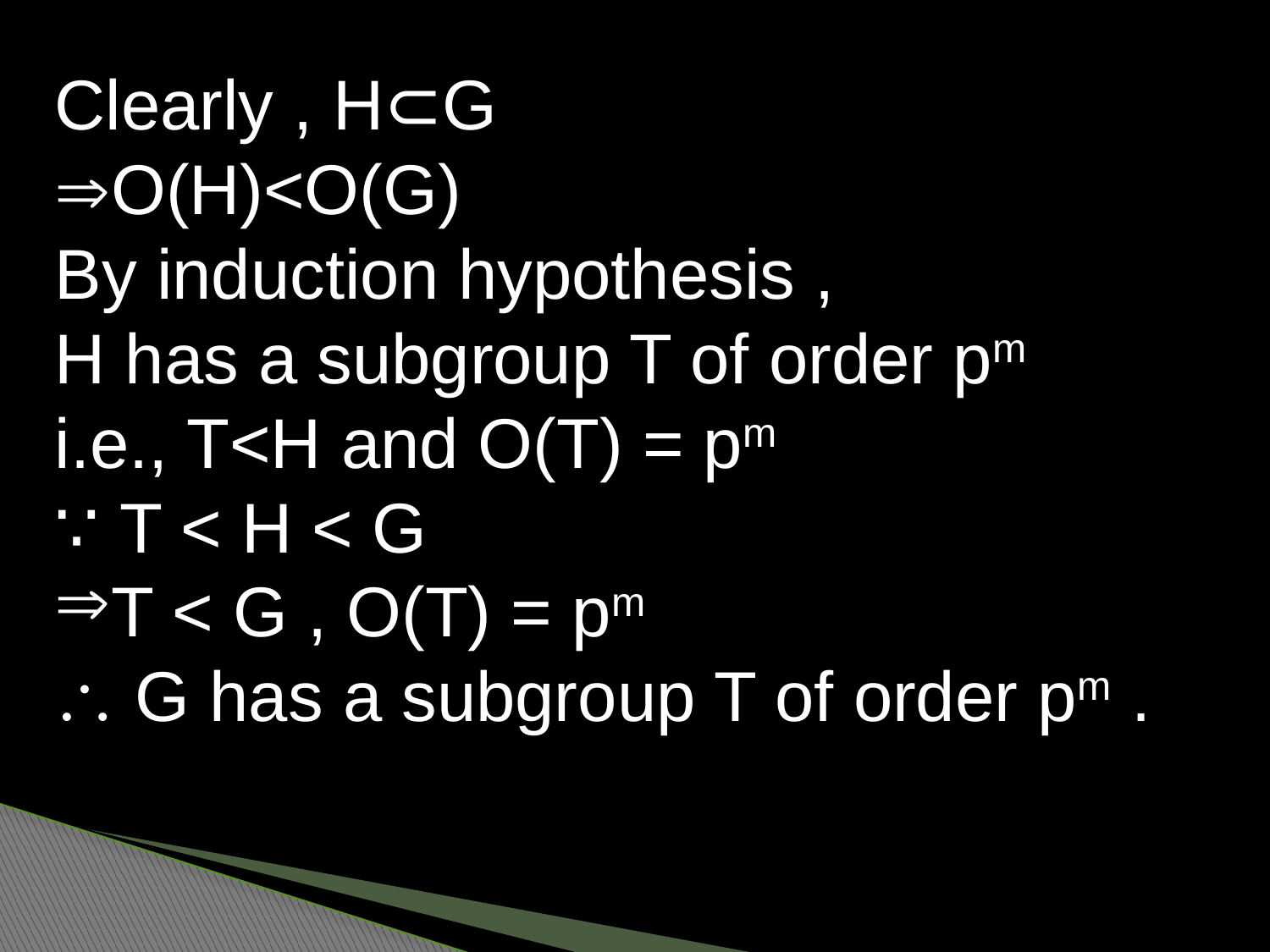

Clearly , H⊂G
⇒O(H)<O(G)
By induction hypothesis ,
H has a subgroup T of order pm
i.e., T<H and O(T) = pm
∵ T < H < G
T < G , O(T) = pm
∴ G has a subgroup T of order pm .